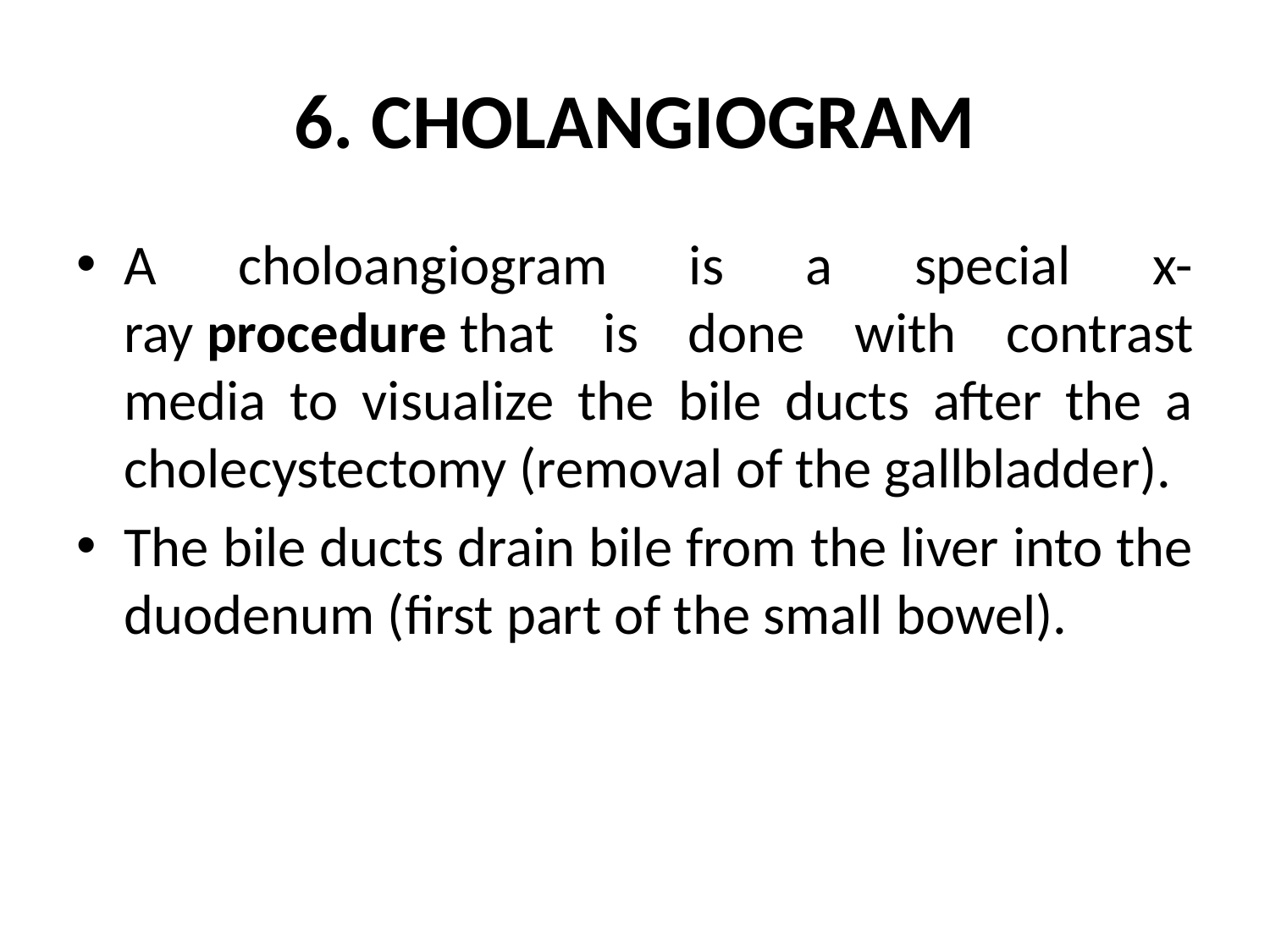

# 6. CHOLANGIOGRAM
A choloangiogram is a special x-ray procedure that is done with contrast media to visualize the bile ducts after the a cholecystectomy (removal of the gallbladder).
The bile ducts drain bile from the liver into the duodenum (first part of the small bowel).